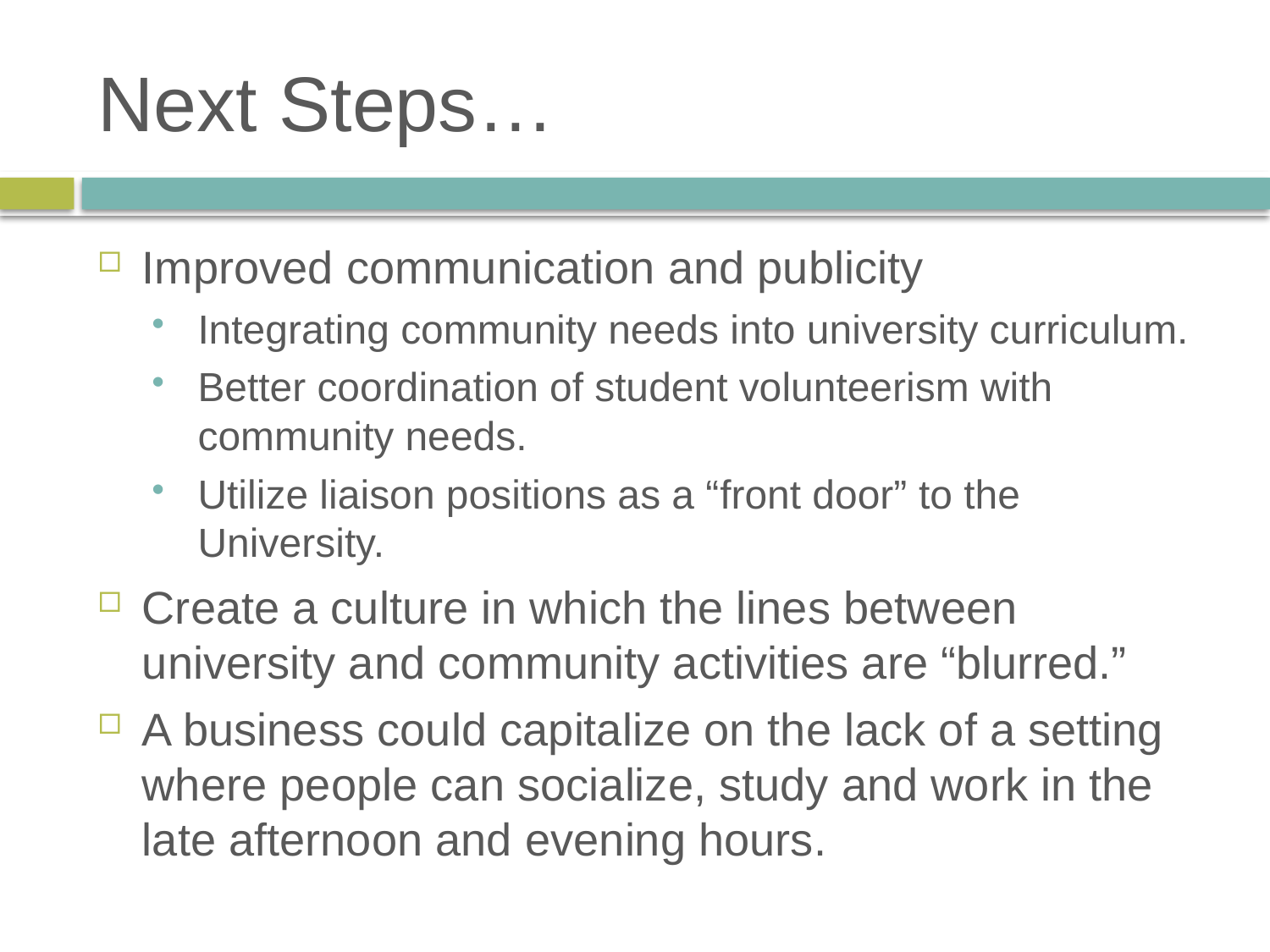

# Next Steps…
Improved communication and publicity
Integrating community needs into university curriculum.
Better coordination of student volunteerism with community needs.
Utilize liaison positions as a “front door” to the University.
Create a culture in which the lines between university and community activities are “blurred.”
A business could capitalize on the lack of a setting where people can socialize, study and work in the late afternoon and evening hours.